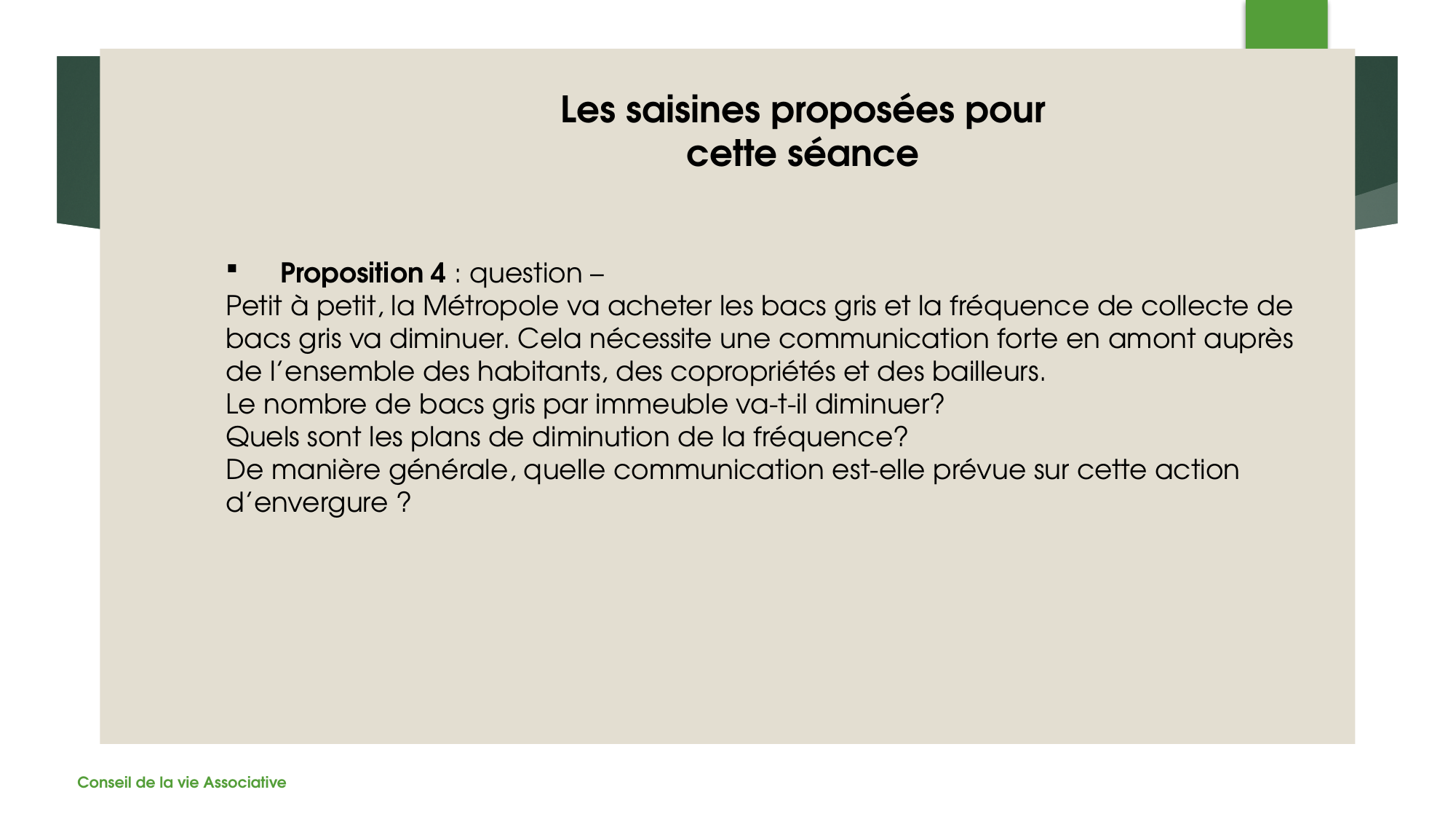

13
#
Les saisines proposées pour cette séance

Proposition 4 : question –
Petit à petit, la Métropole va acheter les bacs gris et la fréquence de collecte de bacs gris va diminuer. Cela nécessite une communication forte en amont auprès de l’ensemble des habitants, des copropriétés et des bailleurs.
Le nombre de bacs gris par immeuble va-t-il diminuer?
Quels sont les plans de diminution de la fréquence?
De manière générale, quelle communication est-elle prévue sur cette action d’envergure ?

Conseil de la vie Associative